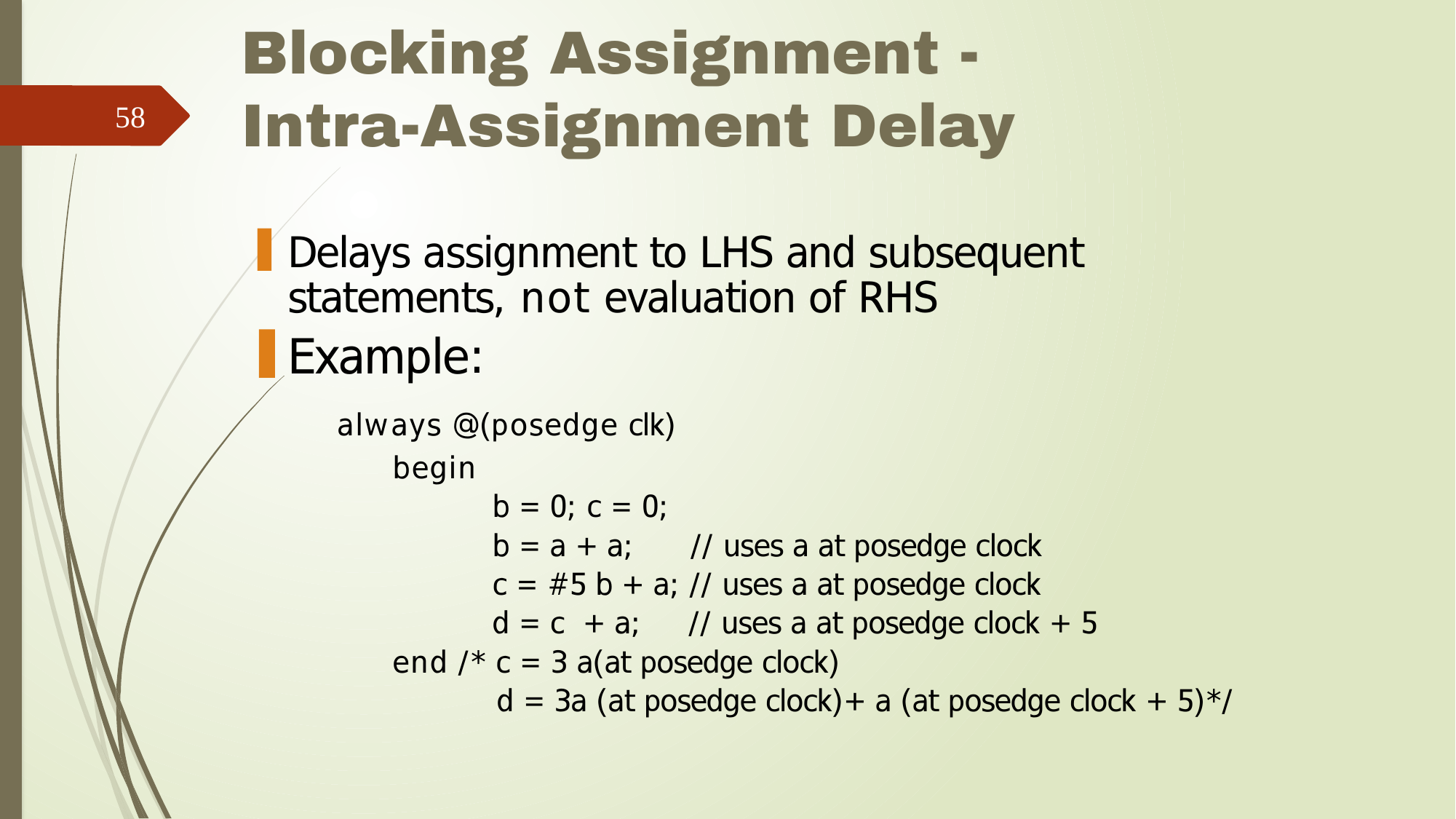

Blocking Assignment - Intra-Assignment Delay
58
Delays assignment to LHS and subsequent statements, not evaluation of RHS
Example:
      always @(posedge clk)
	 begin
		b = 0; c = 0;
		b = a + a;      // uses a at posedge clock
		c = #5 b + a; // uses a at posedge clock
		d = c  + a;     // uses a at posedge clock + 5
	 end /* c = 3 a(at posedge clock)
	            d = 3a (at posedge clock)+ a (at posedge clock + 5)*/